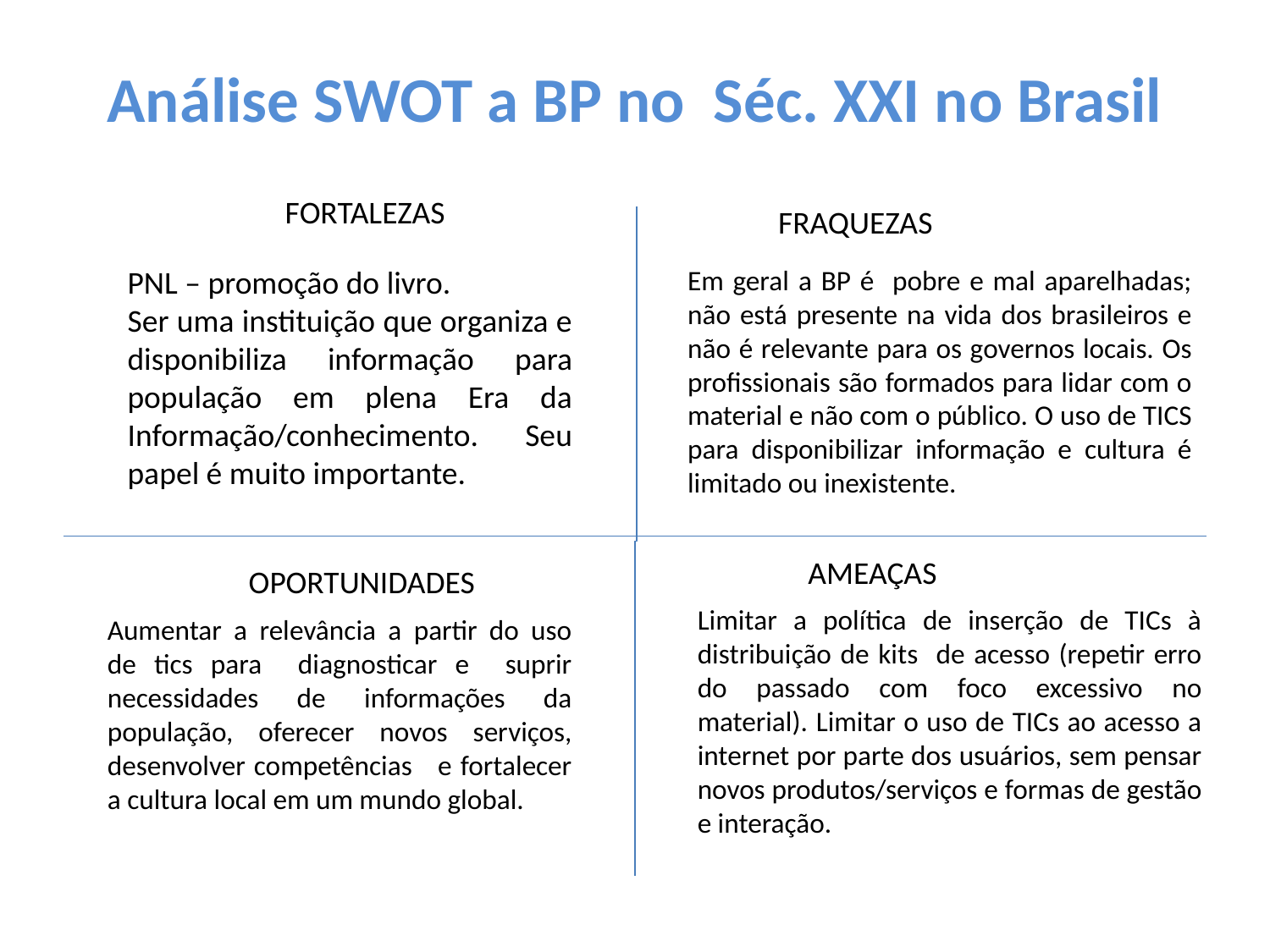

# Análise SWOT a BP no  Séc. XXI no Brasil
 FORTALEZAS
FRAQUEZAS
PNL – promoção do livro.
Ser uma instituição que organiza e disponibiliza informação para população em plena Era da Informação/conhecimento. Seu papel é muito importante.
Em geral a BP é  pobre e mal aparelhadas; não está presente na vida dos brasileiros e não é relevante para os governos locais. Os profissionais são formados para lidar com o material e não com o público. O uso de TICS para disponibilizar informação e cultura é limitado ou inexistente.
AMEAÇAS
OPORTUNIDADES
Limitar a política de inserção de TICs à distribuição de kits  de acesso (repetir erro do passado com foco excessivo no material). Limitar o uso de TICs ao acesso a internet por parte dos usuários, sem pensar novos produtos/serviços e formas de gestão e interação.
Aumentar a relevância a partir do uso de tics para  diagnosticar e  suprir necessidades de informações da população, oferecer novos serviços, desenvolver competências   e fortalecer a cultura local em um mundo global.